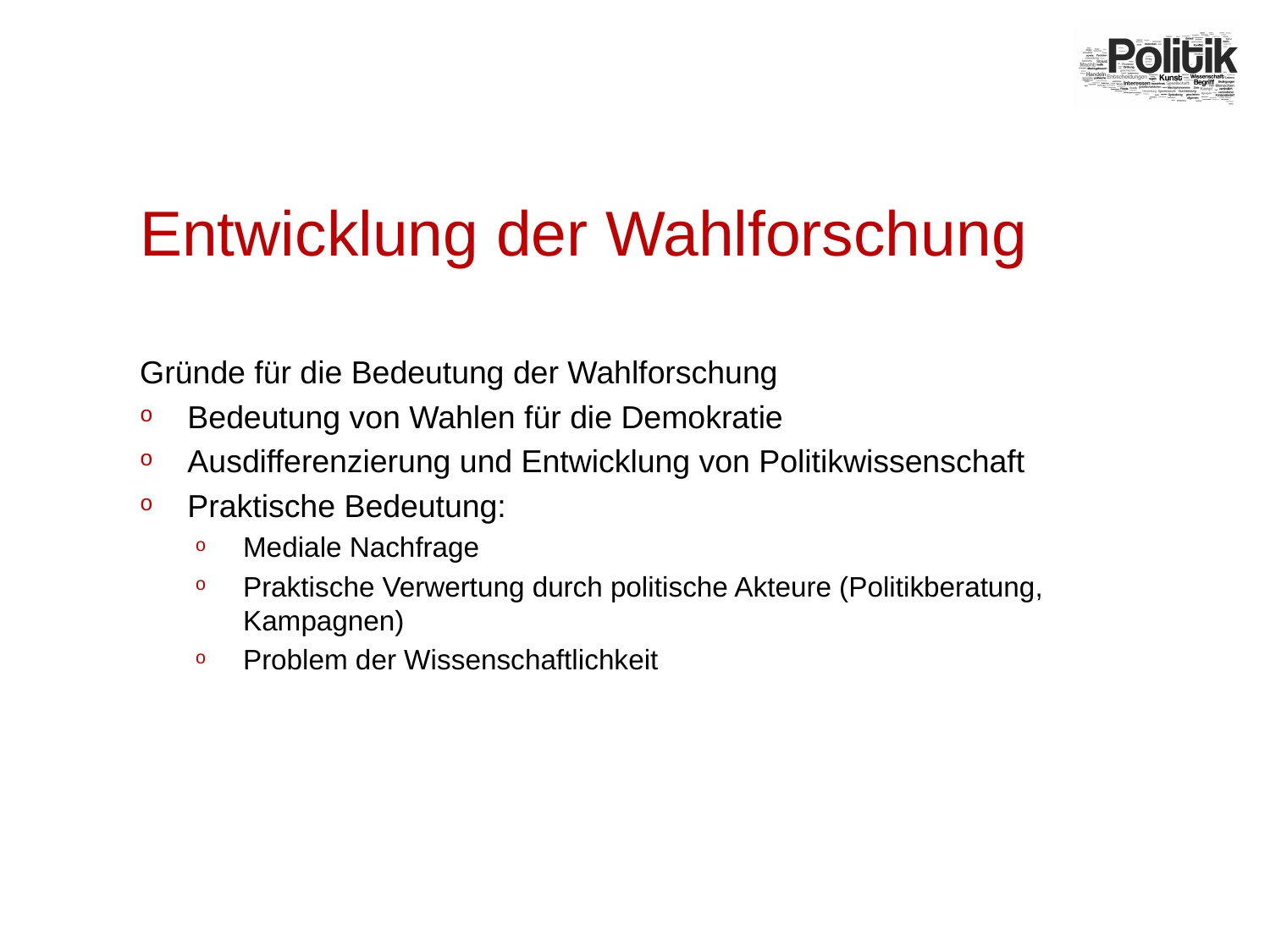

# Entwicklung der Wahlforschung
Gründe für die Bedeutung der Wahlforschung
Bedeutung von Wahlen für die Demokratie
Ausdifferenzierung und Entwicklung von Politikwissenschaft
Praktische Bedeutung:
Mediale Nachfrage
Praktische Verwertung durch politische Akteure (Politikberatung, Kampagnen)
Problem der Wissenschaftlichkeit